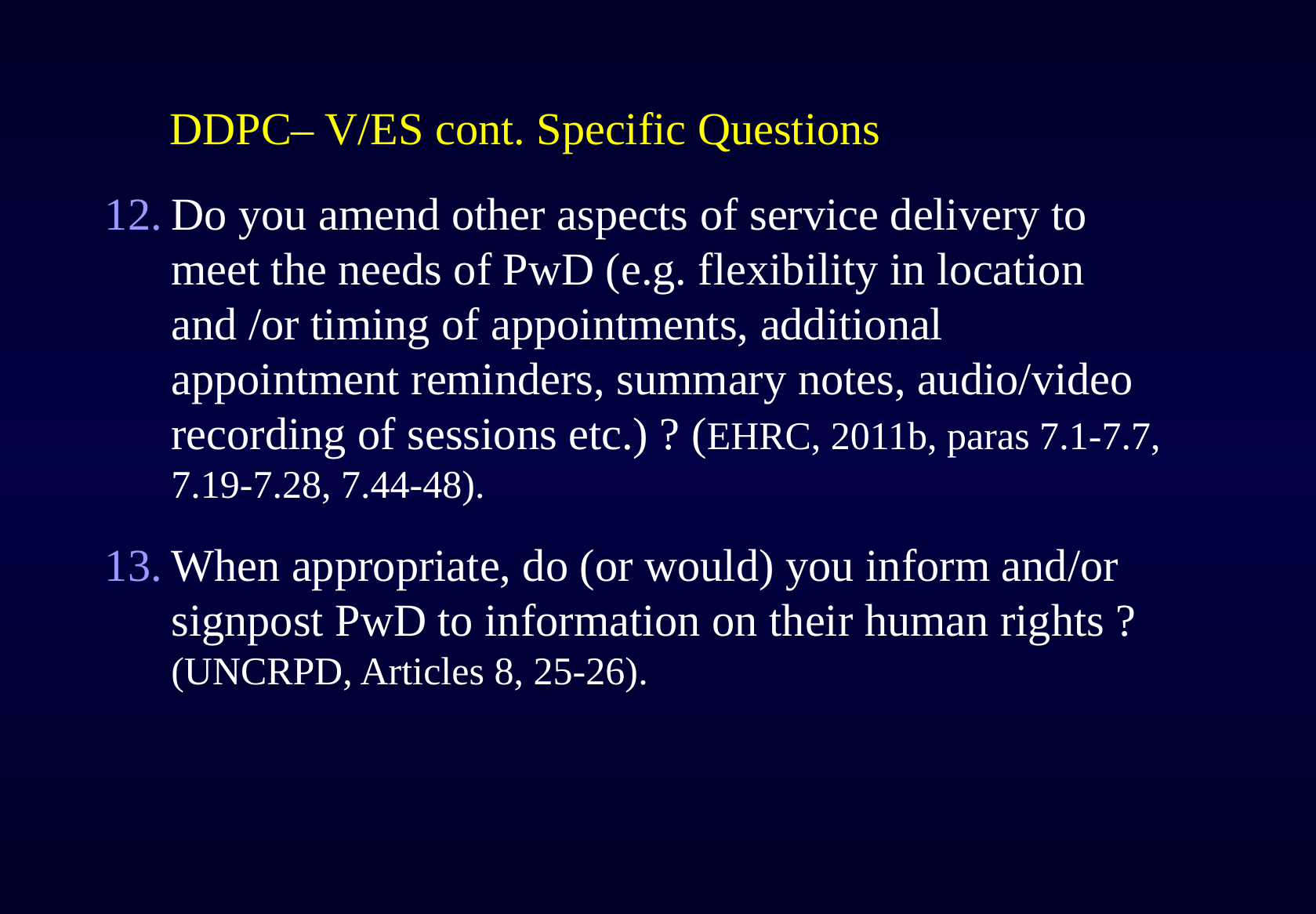

# DDPC– V/ES cont. Specific Questions
Do you amend other aspects of service delivery to meet the needs of PwD (e.g. flexibility in location and /or timing of appointments, additional appointment reminders, summary notes, audio/video recording of sessions etc.) ? (EHRC, 2011b, paras 7.1-7.7, 7.19-7.28, 7.44-48).
When appropriate, do (or would) you inform and/or signpost PwD to information on their human rights ?  (UNCRPD, Articles 8, 25-26).